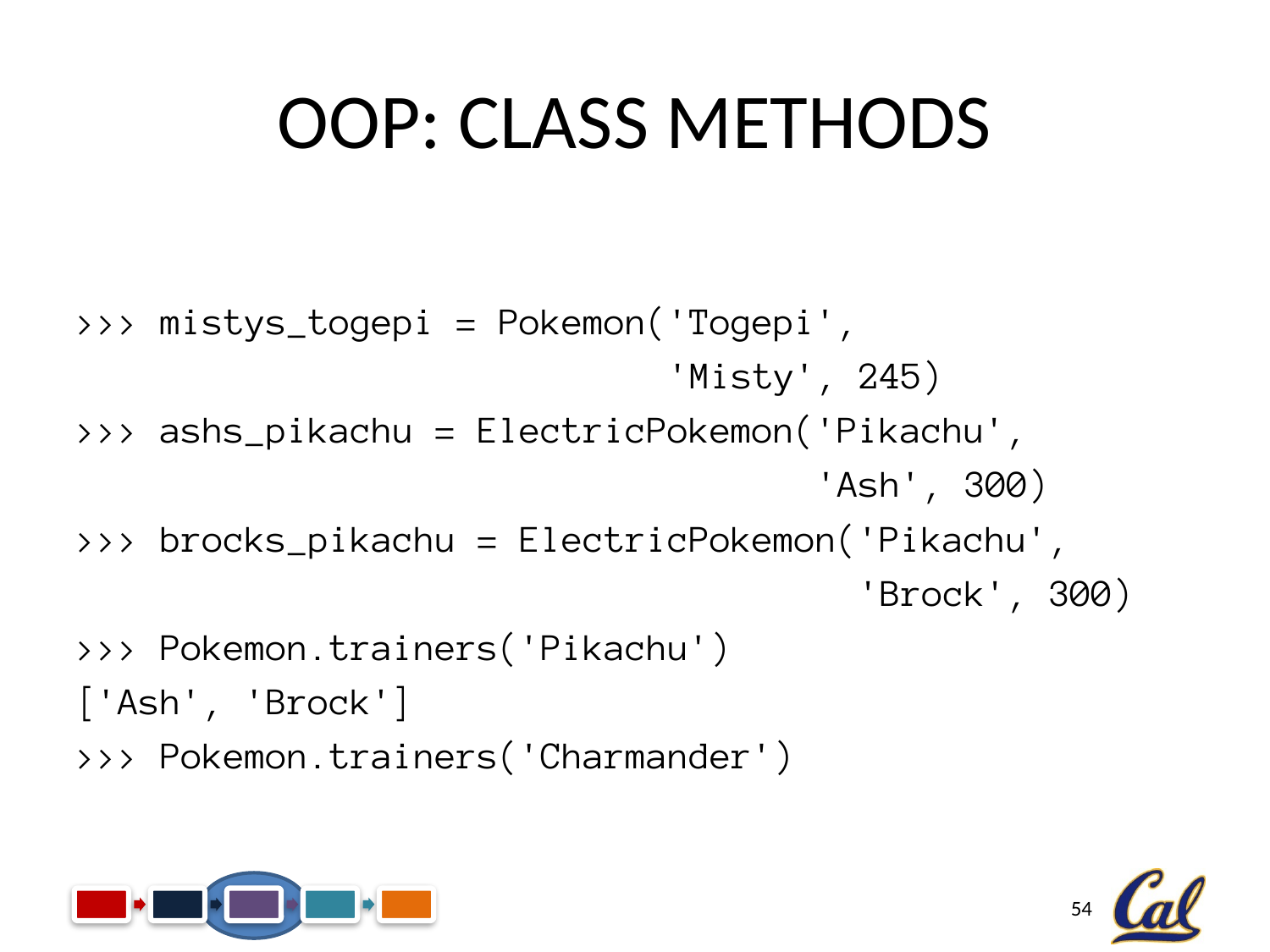

# OOP: Class Methods
>>> mistys_togepi = Pokemon('Togepi',
                            'Misty', 245)
>>> ashs_pikachu = ElectricPokemon('Pikachu',
                                   'Ash', 300)
>>> brocks_pikachu = ElectricPokemon('Pikachu',
                                     'Brock', 300)
>>> Pokemon.trainers('Pikachu')
['Ash', 'Brock']
>>> Pokemon.trainers('Charmander')